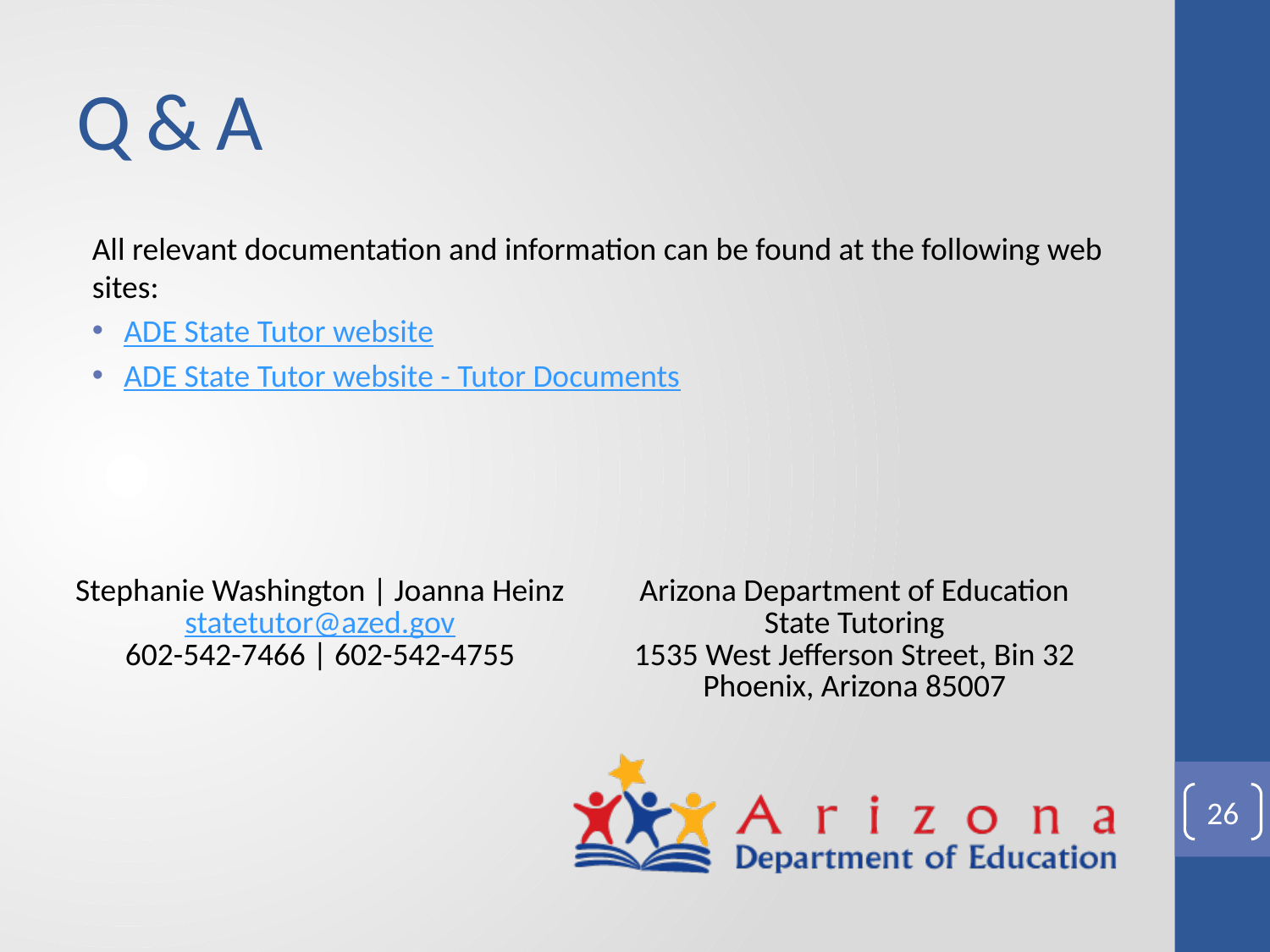

# Q & A
All relevant documentation and information can be found at the following web sites:
ADE State Tutor website
ADE State Tutor website - Tutor Documents

| Stephanie Washington | Joanna Heinz statetutor@azed.gov 602-542-7466 | 602-542-4755 | Arizona Department of Education State Tutoring 1535 West Jefferson Street, Bin 32 Phoenix, Arizona 85007 |
| --- | --- |
26